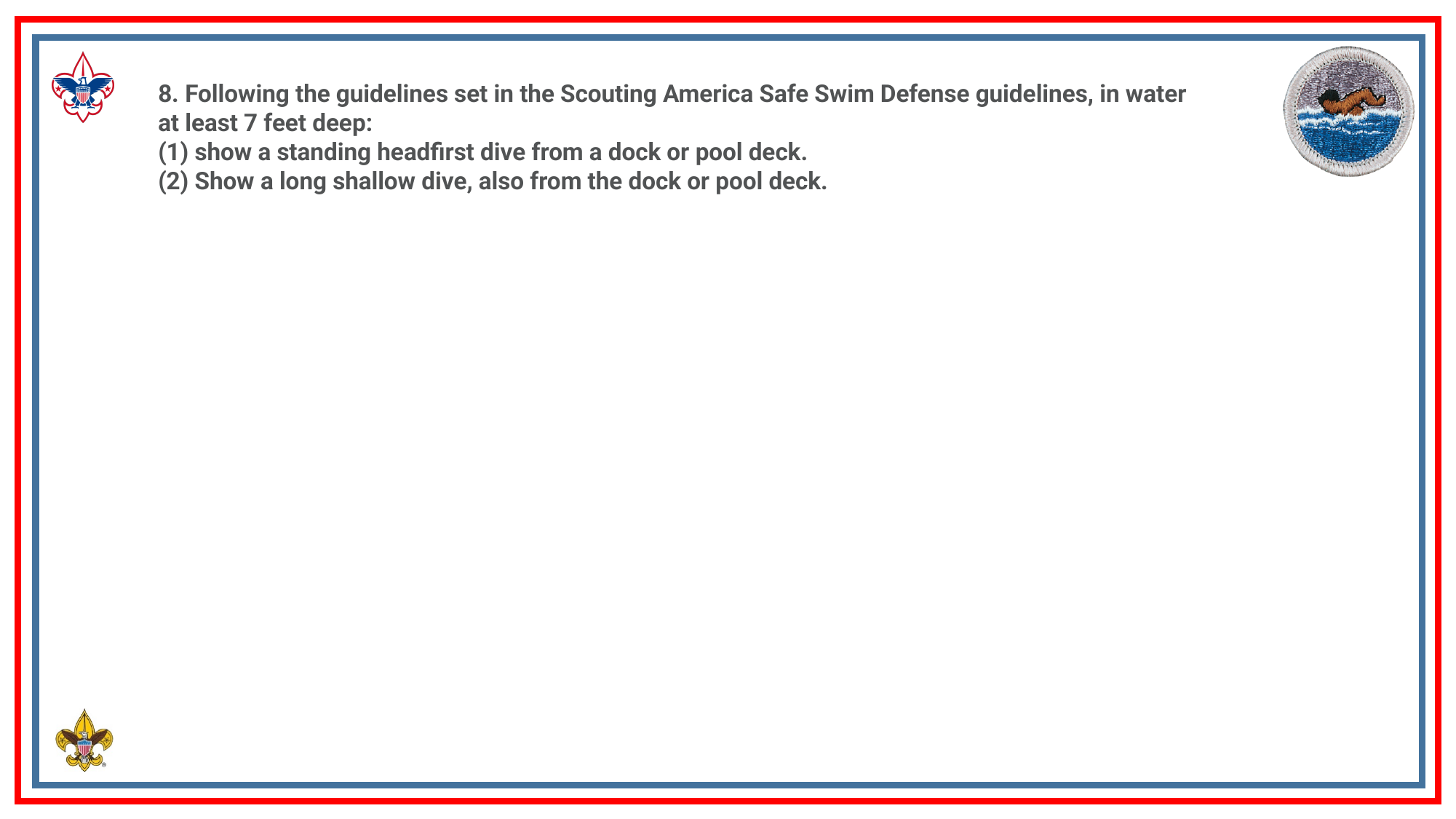

8. Following the guidelines set in the Scouting America Safe Swim Defense guidelines, in water at least 7 feet deep:
(1) show a standing headfirst dive from a dock or pool deck.
(2) Show a long shallow dive, also from the dock or pool deck.